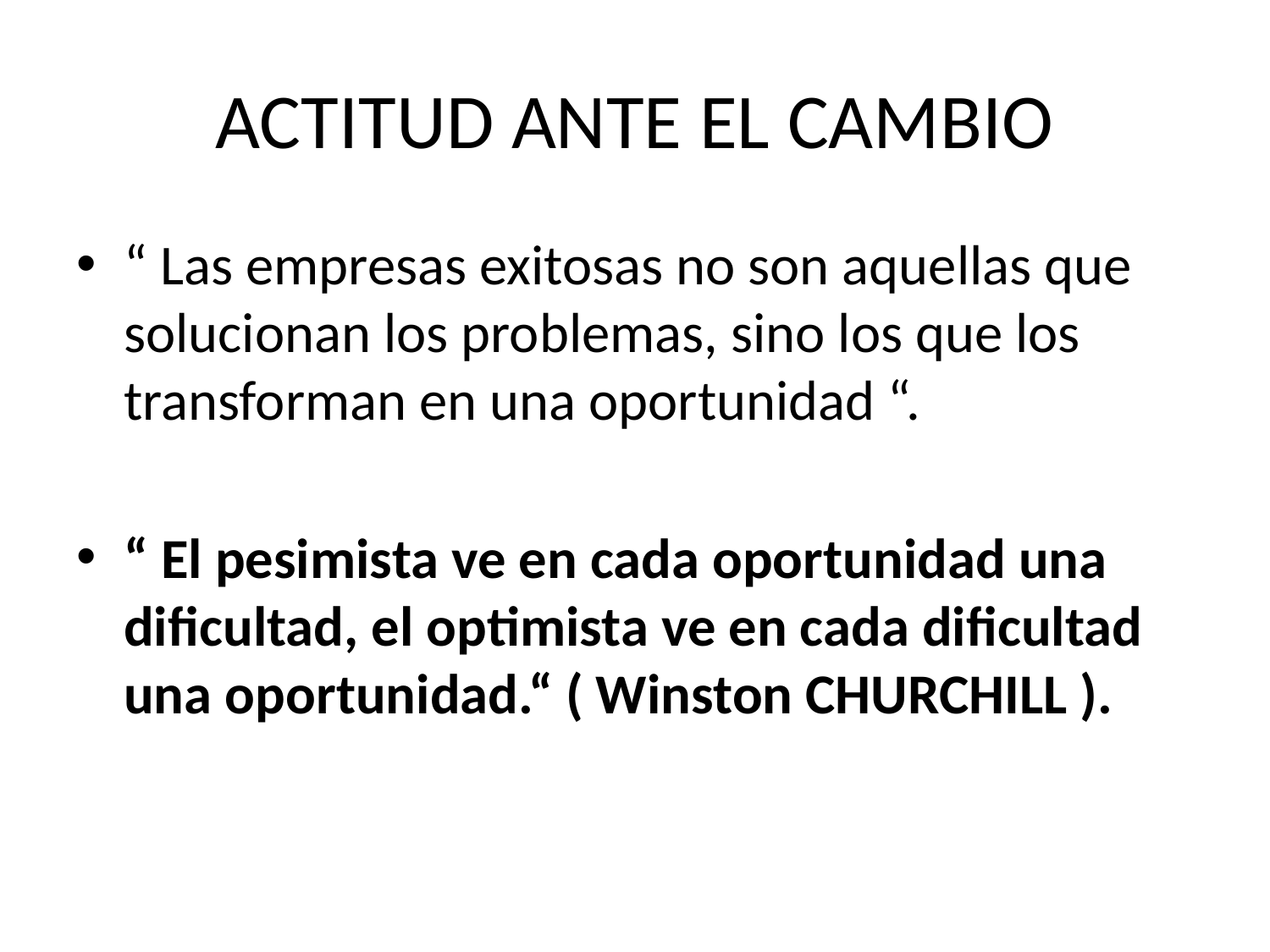

# ACTITUD ANTE EL CAMBIO
“ Las empresas exitosas no son aquellas que solucionan los problemas, sino los que los transforman en una oportunidad “.

“ El pesimista ve en cada oportunidad una dificultad, el optimista ve en cada dificultad una oportunidad.“ ( Winston CHURCHILL ).